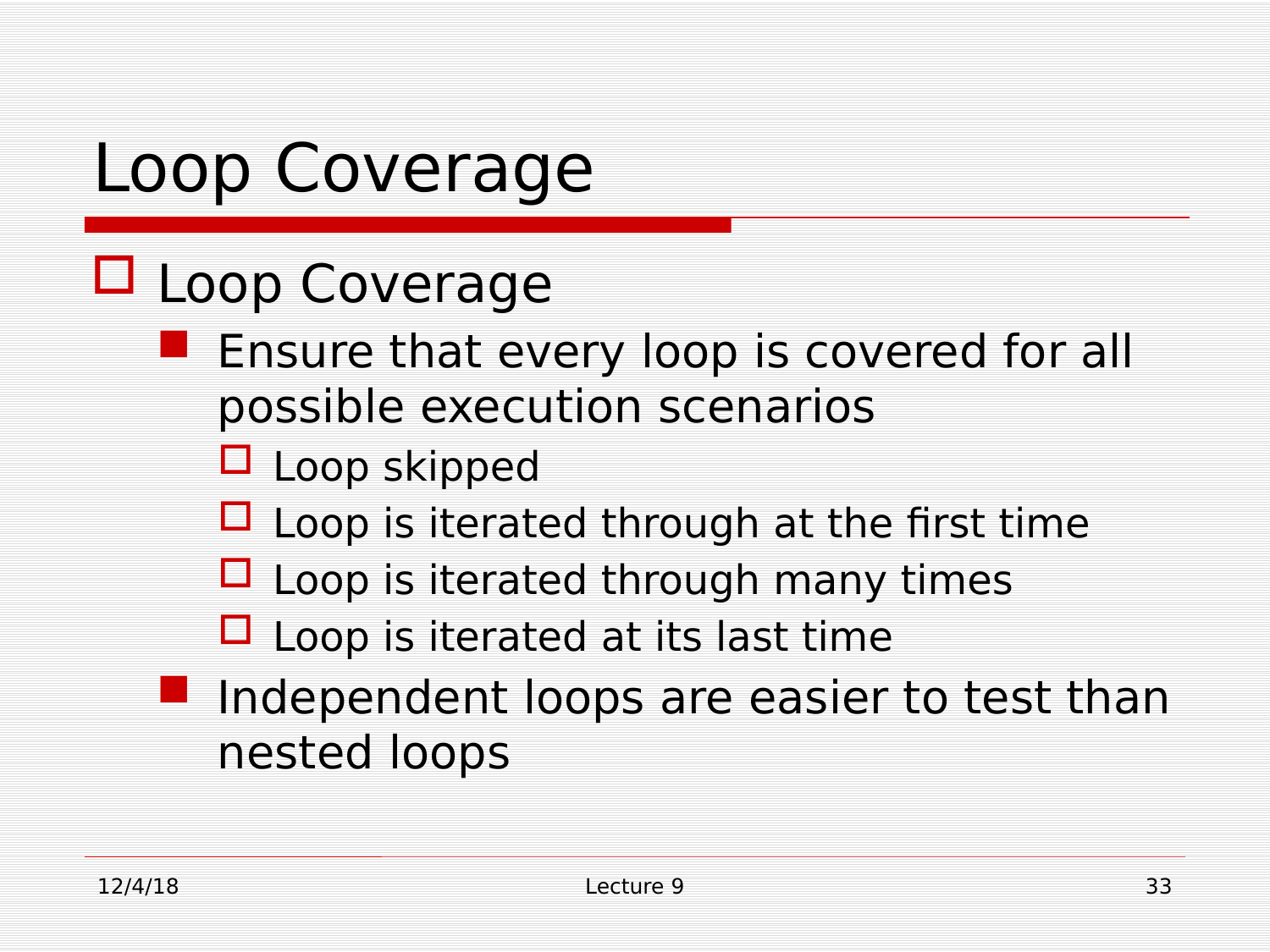

# Loop Coverage
Loop Coverage
Ensure that every loop is covered for all possible execution scenarios
Loop skipped
Loop is iterated through at the first time
Loop is iterated through many times
Loop is iterated at its last time
Independent loops are easier to test than nested loops
12/4/18
Lecture 9
33